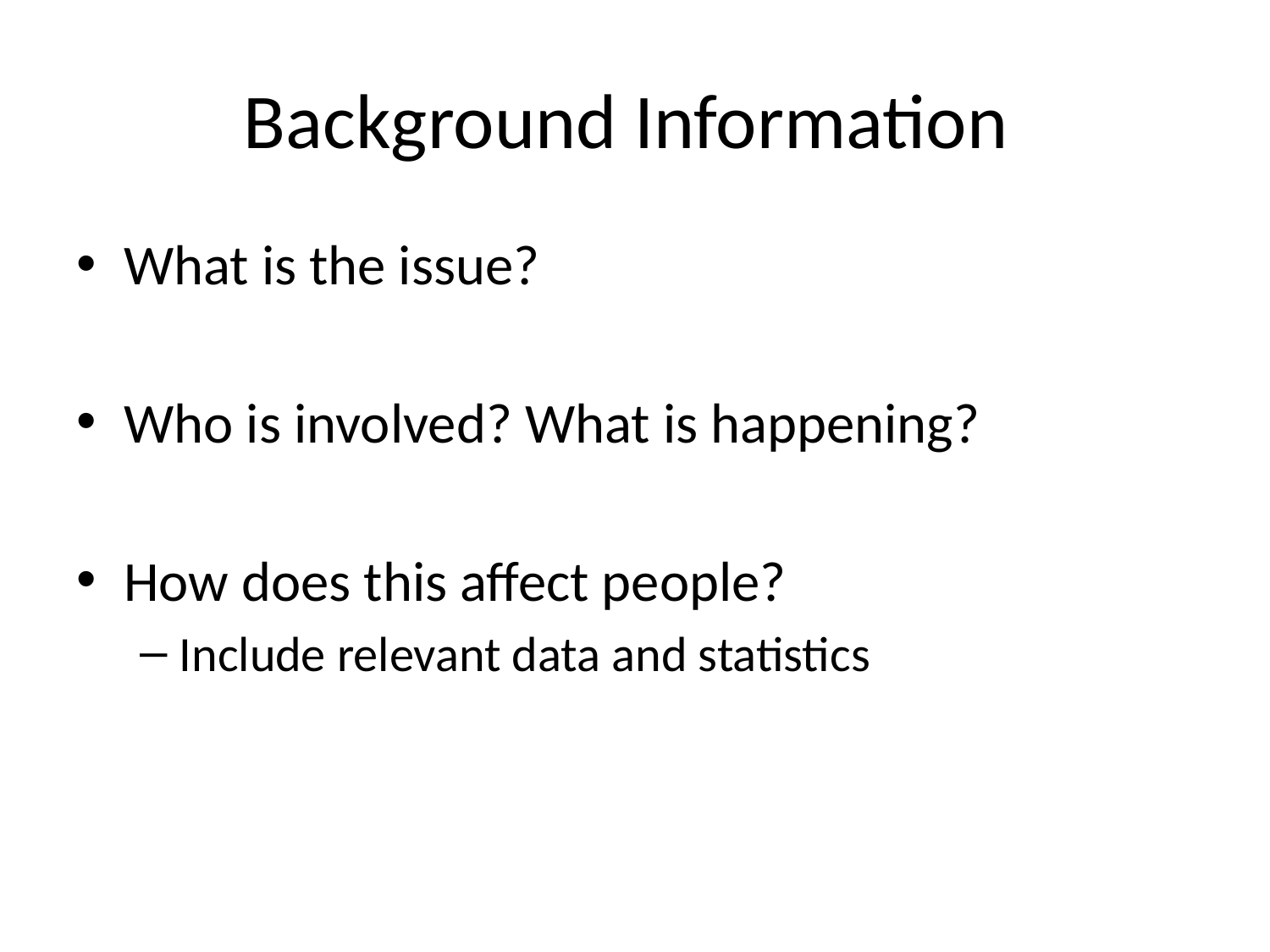

# Background Information
What is the issue?

Who is involved? What is happening?

How does this affect people?
Include relevant data and statistics